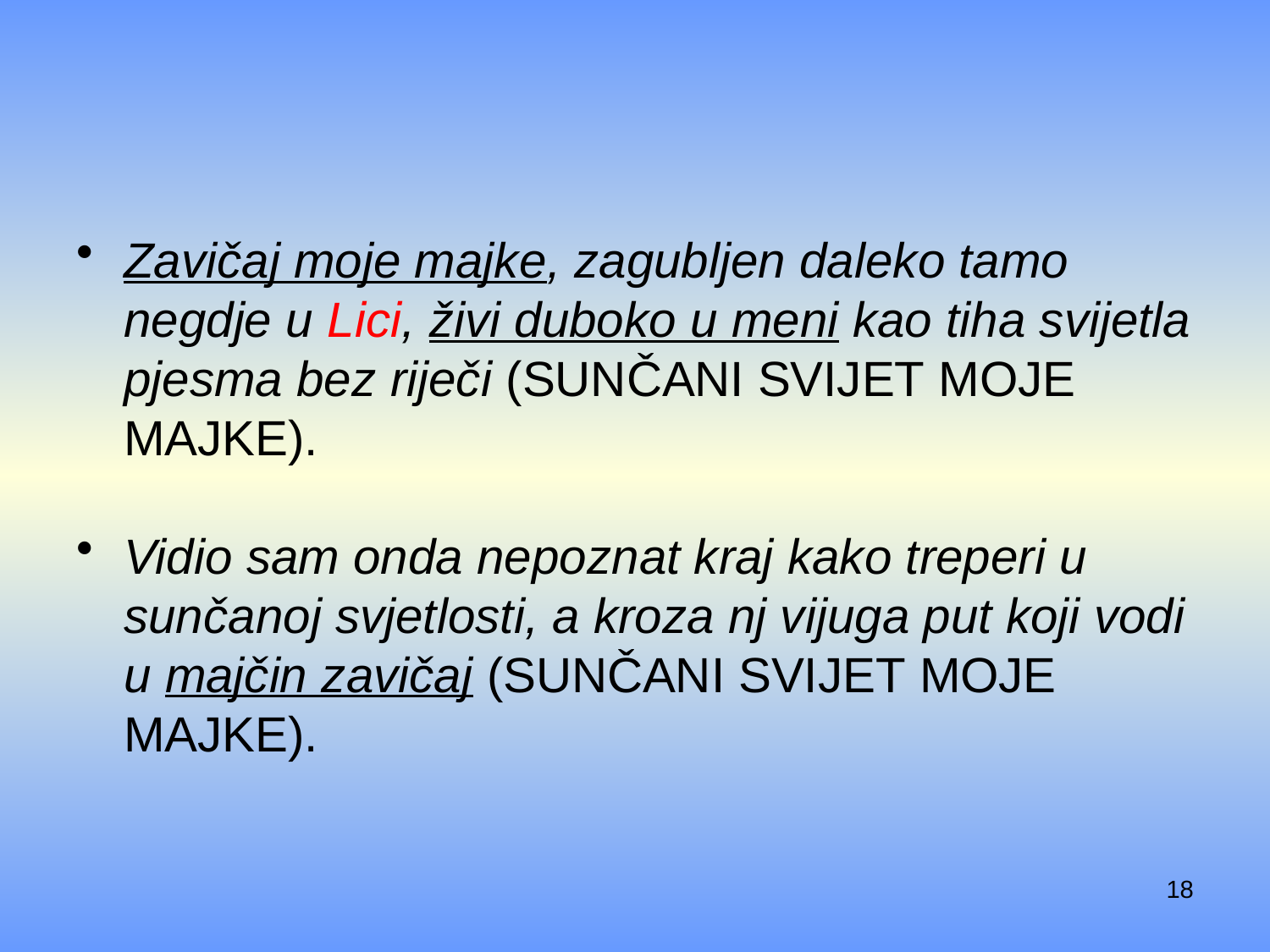

#
Zavičaj moje majke, zagubljen daleko tamo negdje u Lici, živi duboko u meni kao tiha svijetla pjesma bez riječi (Sunčani svijet moje majke).

Vidio sam onda nepoznat kraj kako treperi u sunčanoj svjetlosti, a kroza nj vijuga put koji vodi u majčin zavičaj (Sunčani svijet moje majke).
18